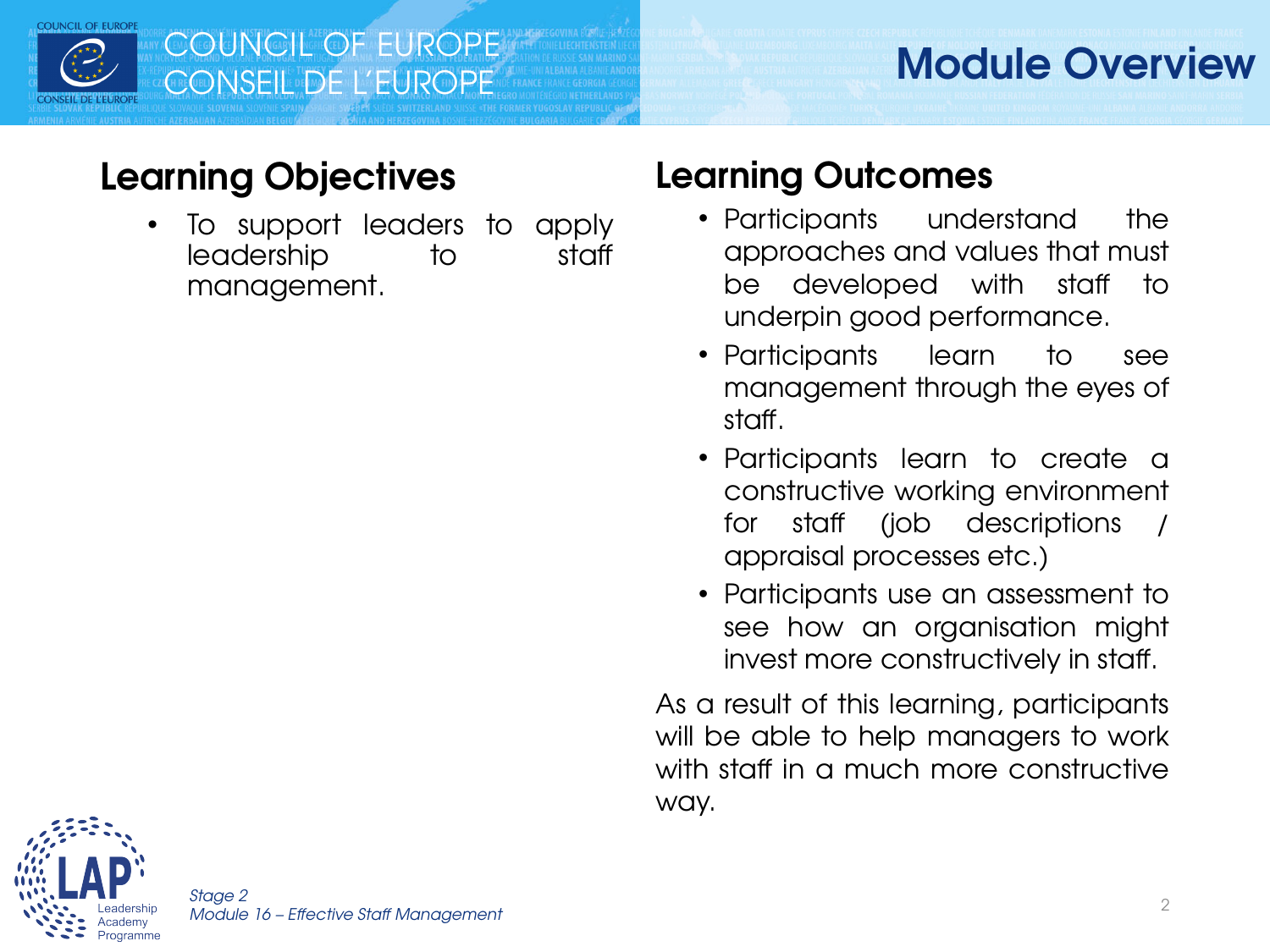

# Module Overview
Learning Objectives
To support leaders to apply leadership to staff management.
Learning Outcomes
Participants understand the approaches and values that must be developed with staff to underpin good performance.
Participants learn to see management through the eyes of staff.
Participants learn to create a constructive working environment for staff (job descriptions / appraisal processes etc.)
Participants use an assessment to see how an organisation might invest more constructively in staff.
As a result of this learning, participants will be able to help managers to work with staff in a much more constructive way.
Stage 2
Module 16 – Effective Staff Management
2